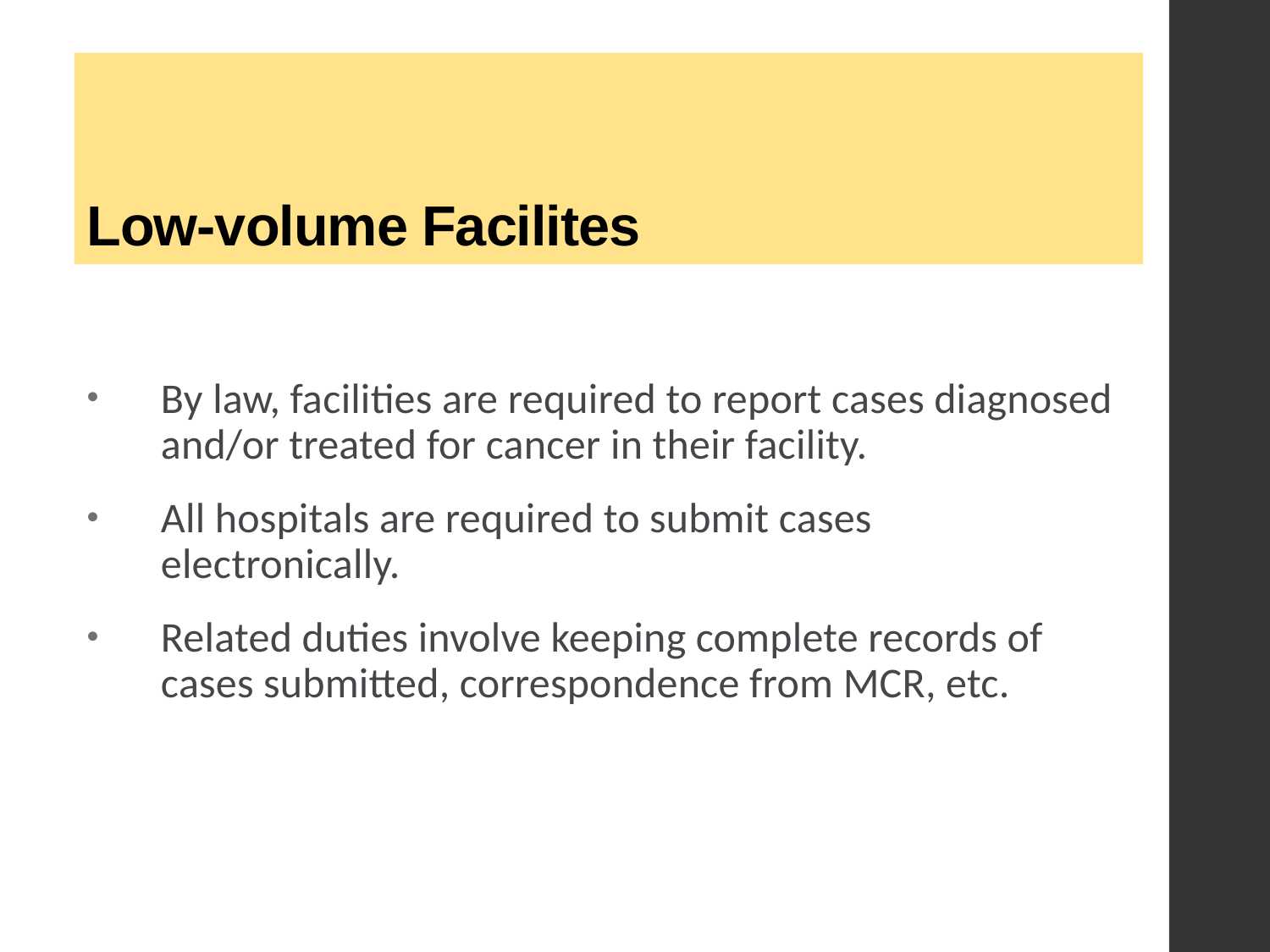

# Low-volume Facilites
By law, facilities are required to report cases diagnosed and/or treated for cancer in their facility.
All hospitals are required to submit cases electronically.
Related duties involve keeping complete records of cases submitted, correspondence from MCR, etc.